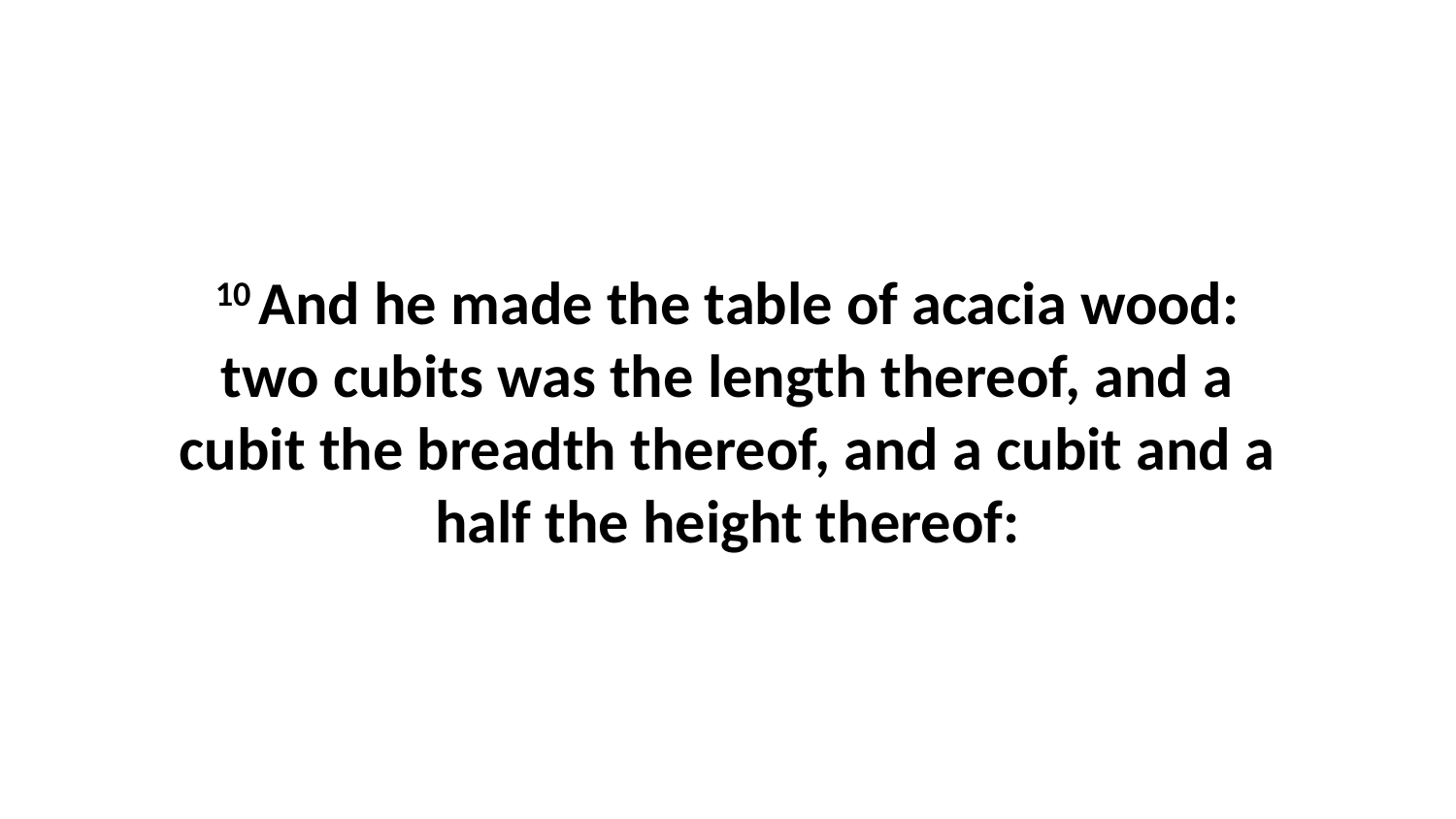

10 And he made the table of acacia wood: two cubits was the length thereof, and a cubit the breadth thereof, and a cubit and a half the height thereof: